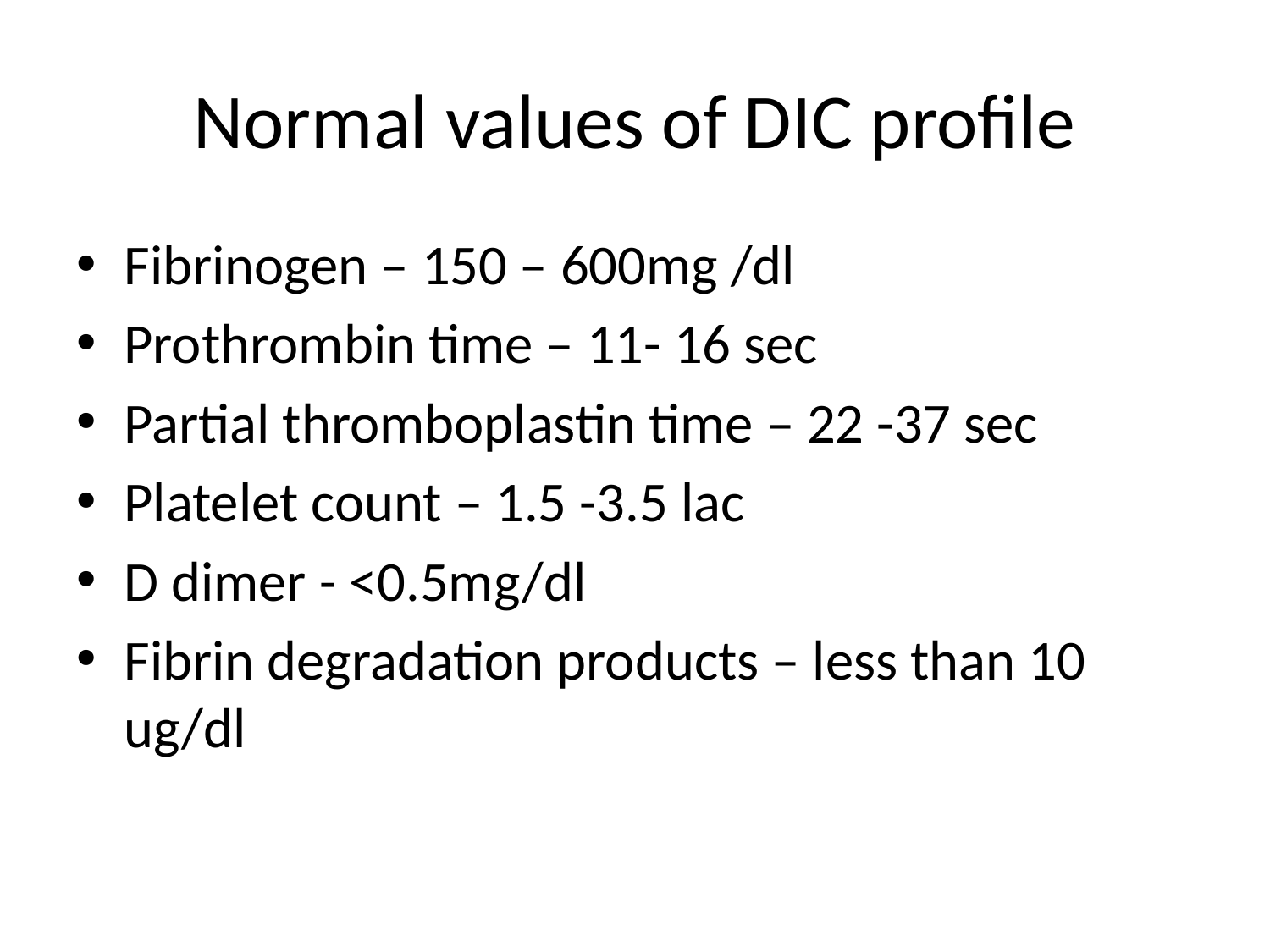

# Normal values of DIC profile
Fibrinogen – 150 – 600mg /dl
Prothrombin time – 11- 16 sec
Partial thromboplastin time – 22 -37 sec
Platelet count – 1.5 -3.5 lac
D dimer - <0.5mg/dl
Fibrin degradation products – less than 10 ug/dl